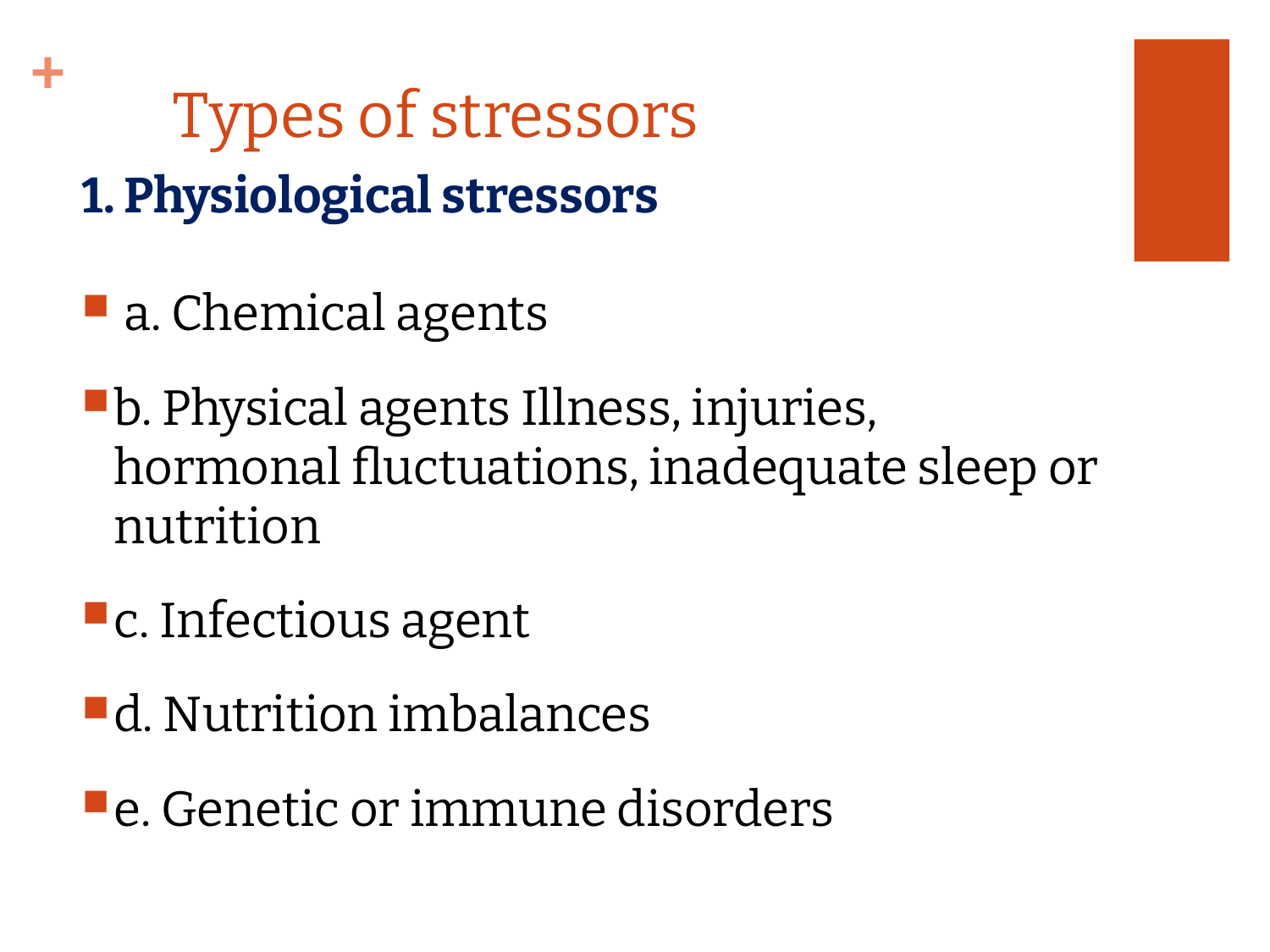

# Types of stressors
1. Physiological stressors
 a. Chemical agents
b. Physical agents Illness, injuries, hormonal fluctuations, inadequate sleep or nutrition
c. Infectious agent
d. Nutrition imbalances
e. Genetic or immune disorders